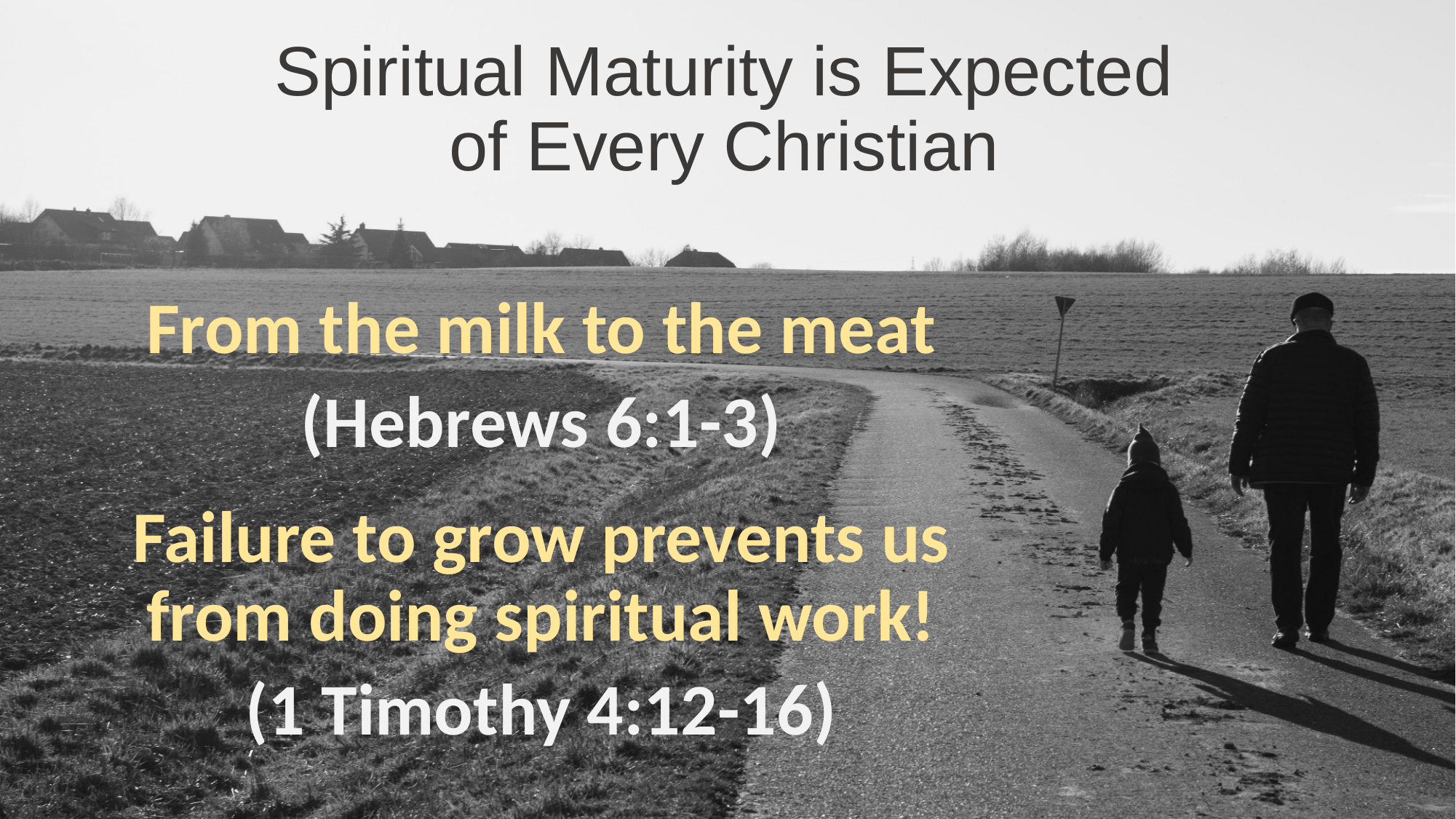

# Spiritual Maturity is Expected of Every Christian
From the milk to the meat
(Hebrews 6:1-3)

Failure to grow prevents us from doing spiritual work!
(1 Timothy 4:12-16)